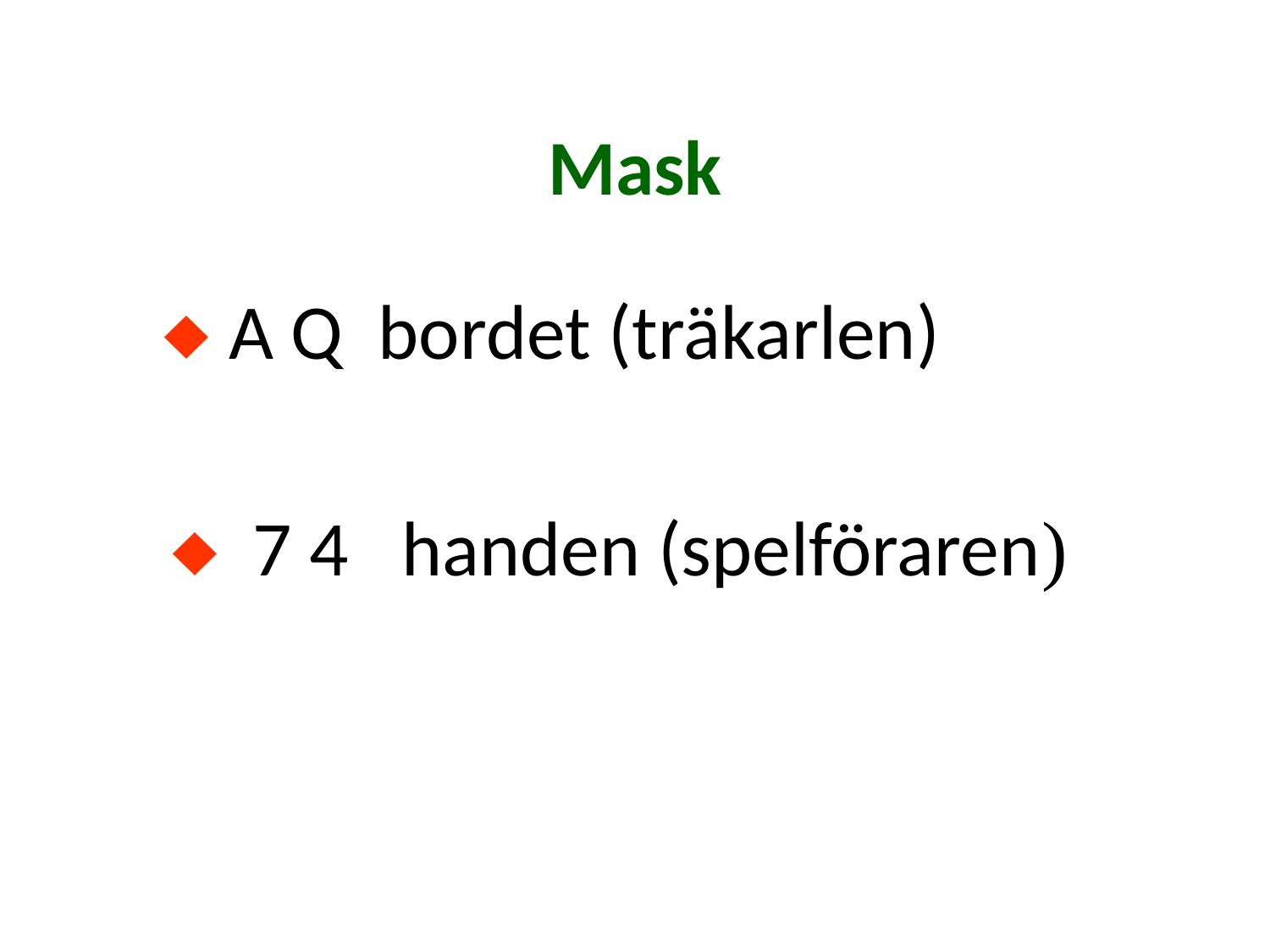

# Mask
    ♦ A Q  bordet (träkarlen)

 	 ♦  7 4   handen (spelföraren)